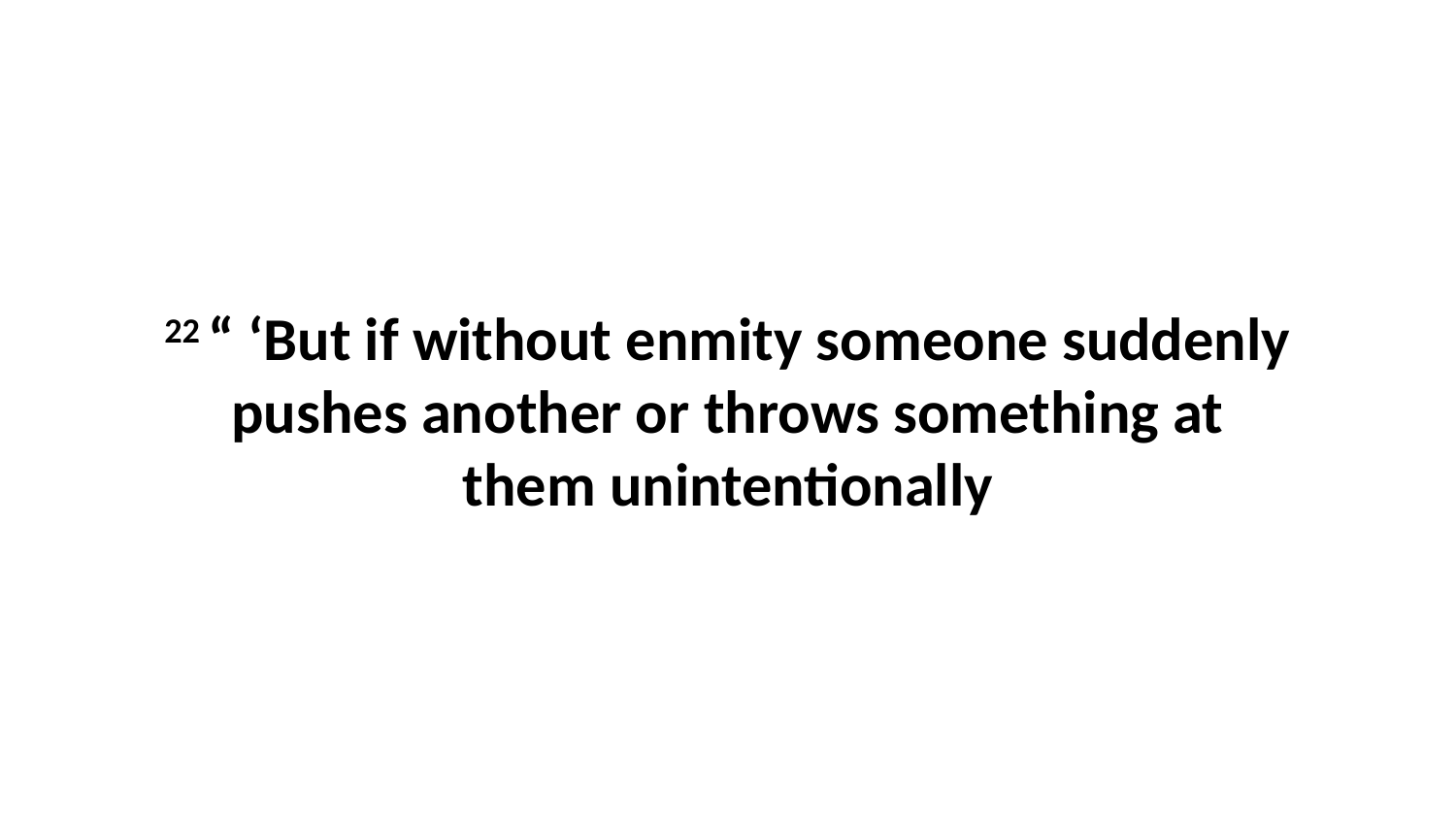

22 “ ‘But if without enmity someone suddenly pushes another or throws something at them unintentionally